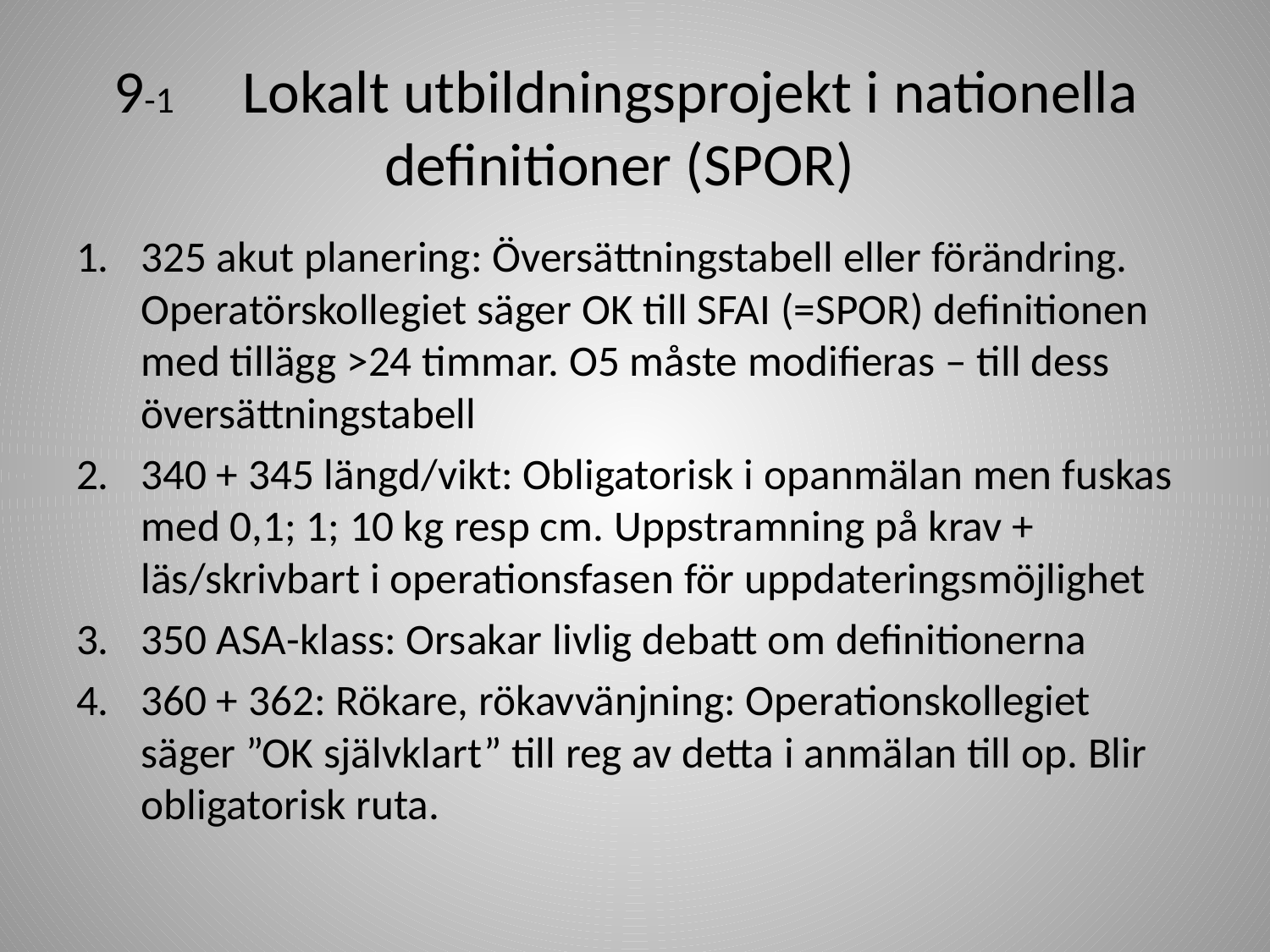

# 9-1     Lokalt utbildningsprojekt i nationella definitioner (SPOR)
325 akut planering: Översättningstabell eller förändring. Operatörskollegiet säger OK till SFAI (=SPOR) definitionen med tillägg >24 timmar. O5 måste modifieras – till dess översättningstabell
340 + 345 längd/vikt: Obligatorisk i opanmälan men fuskas med 0,1; 1; 10 kg resp cm. Uppstramning på krav + läs/skrivbart i operationsfasen för uppdateringsmöjlighet
350 ASA-klass: Orsakar livlig debatt om definitionerna
360 + 362: Rökare, rökavvänjning: Operationskollegiet säger ”OK självklart” till reg av detta i anmälan till op. Blir obligatorisk ruta.